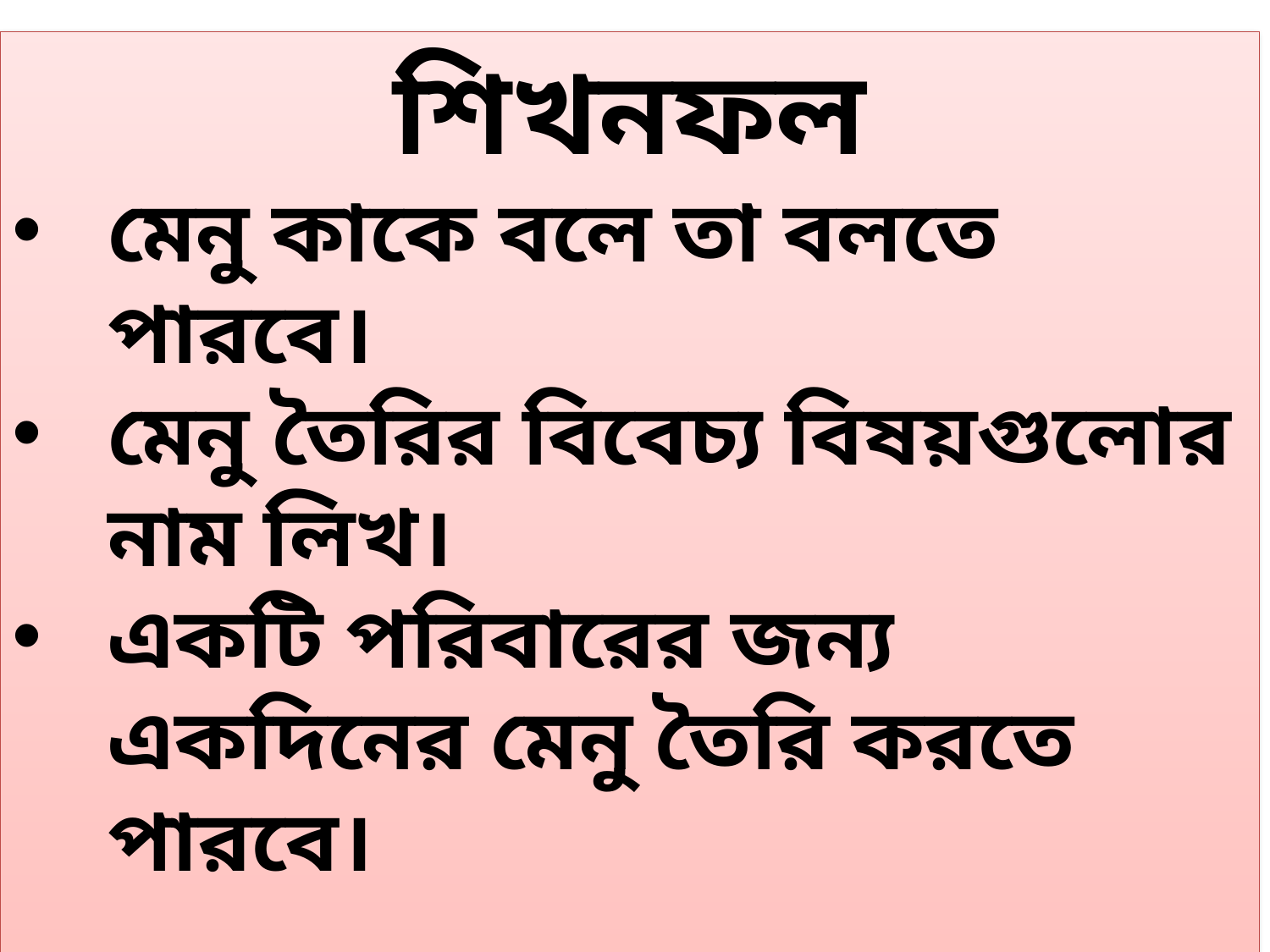

শিখনফল
মেনু কাকে বলে তা বলতে পারবে।
মেনু তৈরির বিবেচ্য বিষয়গুলোর নাম লিখ।
একটি পরিবারের জন্য একদিনের মেনু তৈরি করতে পারবে।